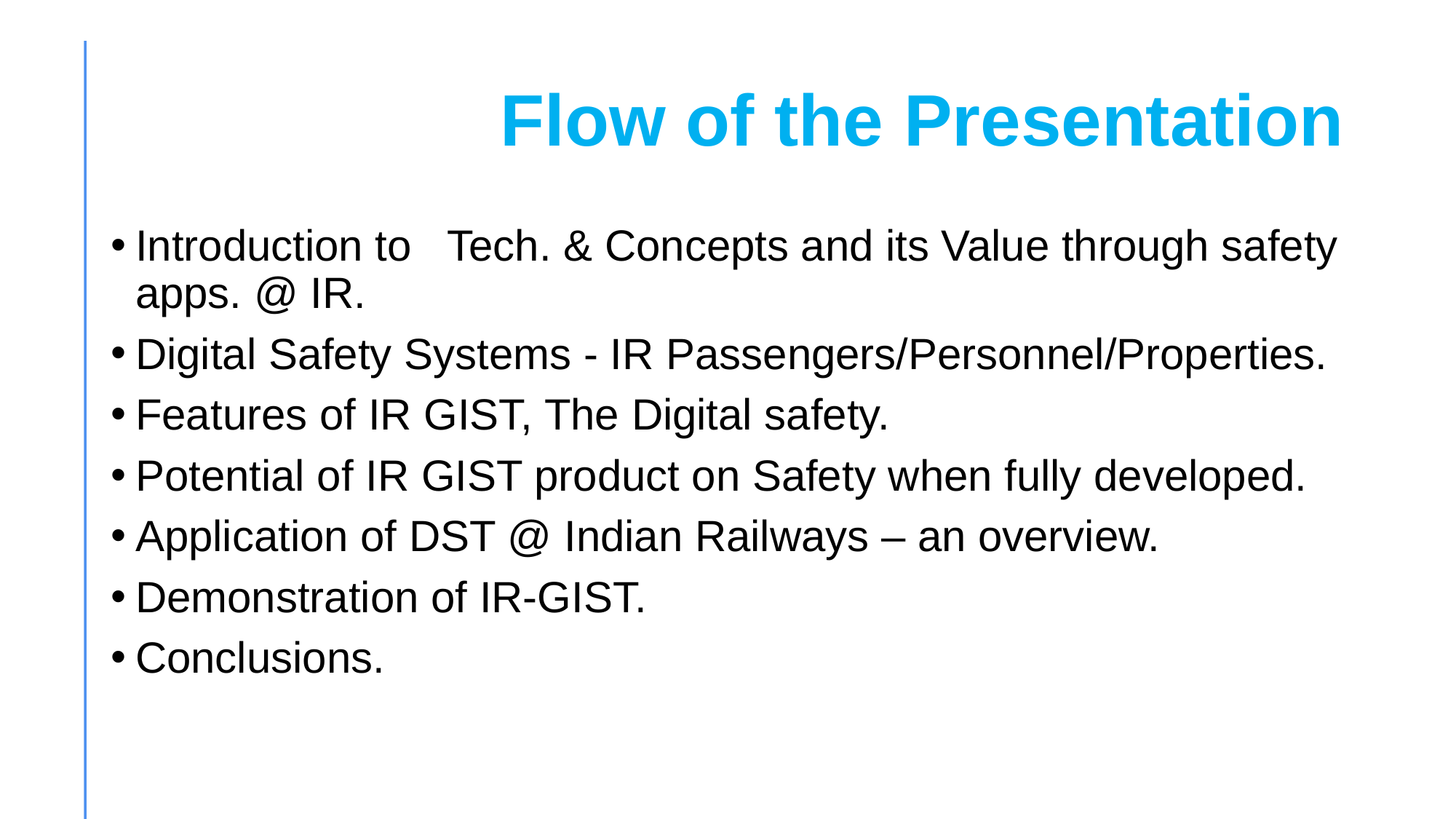

# Flow of the Presentation
Introduction to   Tech. & Concepts and its Value through safety apps. @ IR.
Digital Safety Systems - IR Passengers/Personnel/Properties.
Features of IR GIST, The Digital safety.
Potential of IR GIST product on Safety when fully developed.
Application of DST @ Indian Railways – an overview.
Demonstration of IR-GIST.
Conclusions.